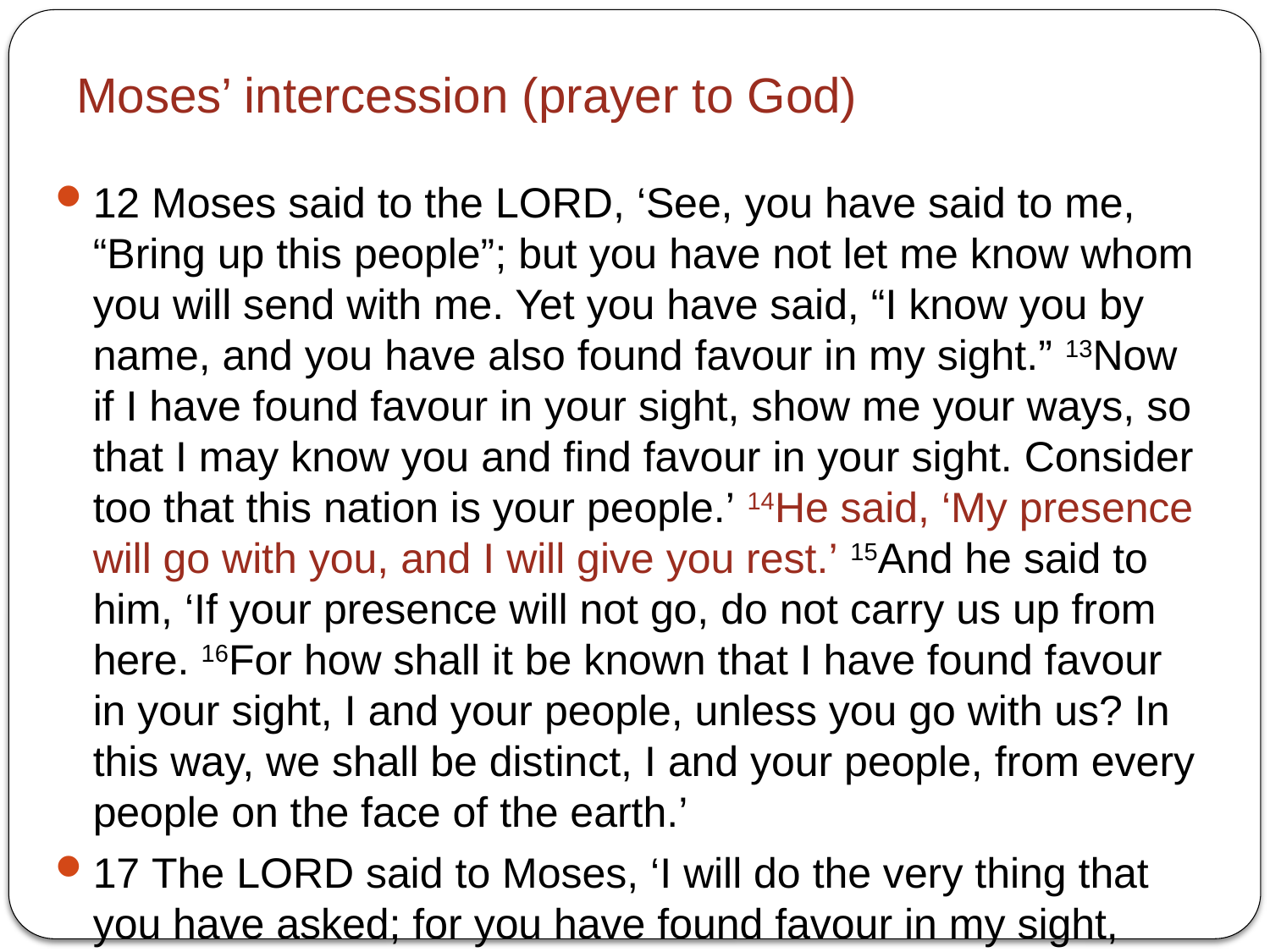

# Moses’ intercession (prayer to God)
12 Moses said to the Lord, ‘See, you have said to me, “Bring up this people”; but you have not let me know whom you will send with me. Yet you have said, “I know you by name, and you have also found favour in my sight.” 13Now if I have found favour in your sight, show me your ways, so that I may know you and find favour in your sight. Consider too that this nation is your people.’ 14He said, ‘My presence will go with you, and I will give you rest.’ 15And he said to him, ‘If your presence will not go, do not carry us up from here. 16For how shall it be known that I have found favour in your sight, I and your people, unless you go with us? In this way, we shall be distinct, I and your people, from every people on the face of the earth.’
17 The Lord said to Moses, ‘I will do the very thing that you have asked; for you have found favour in my sight, and I know you by name.’